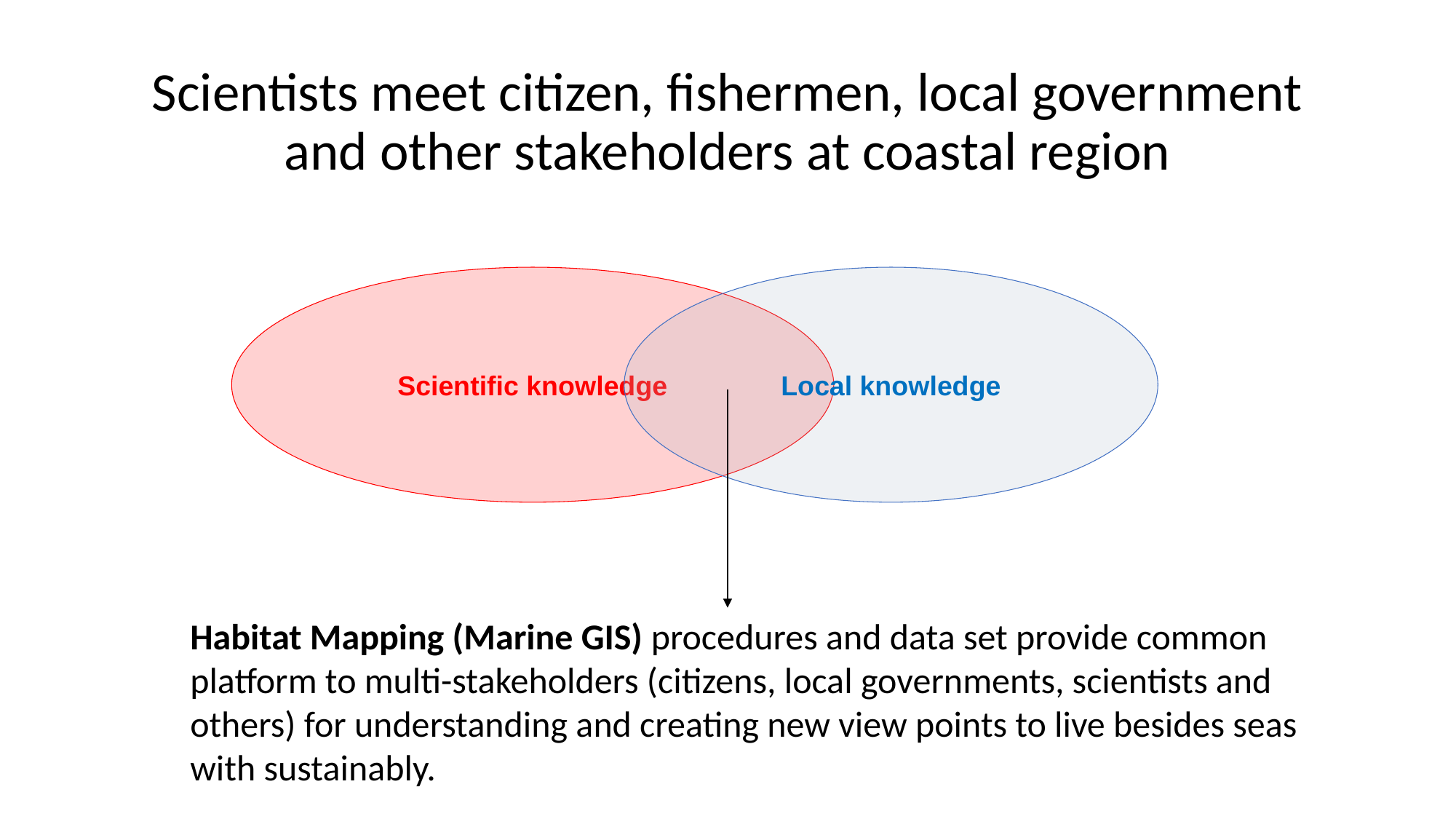

# Scientists meet citizen, fishermen, local government and other stakeholders at coastal region
Local knowledge
Scientific knowledge
Habitat Mapping (Marine GIS) procedures and data set provide common platform to multi-stakeholders (citizens, local governments, scientists and others) for understanding and creating new view points to live besides seas with sustainably.